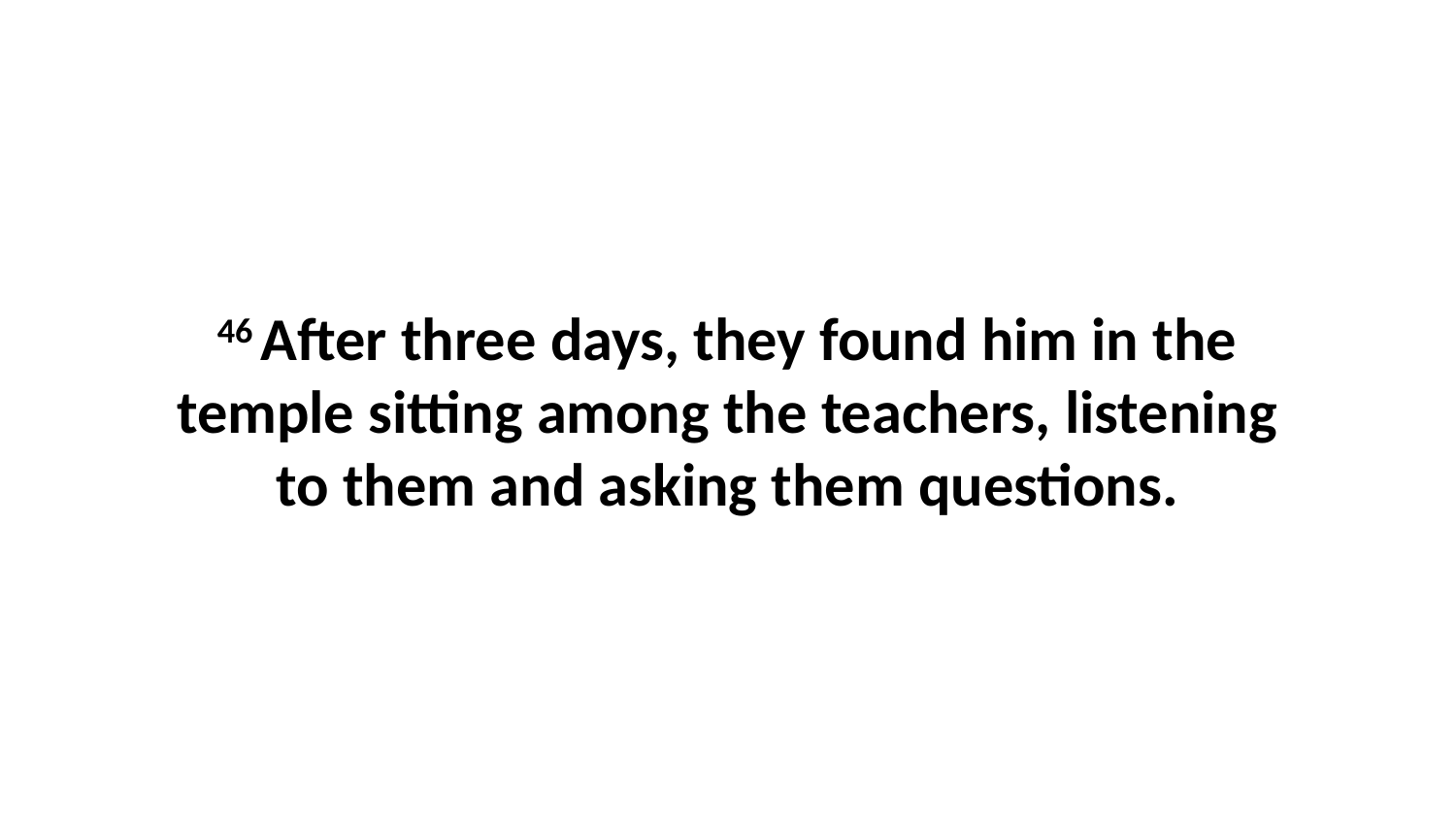

46 After three days, they found him in the temple sitting among the teachers, listening to them and asking them questions.